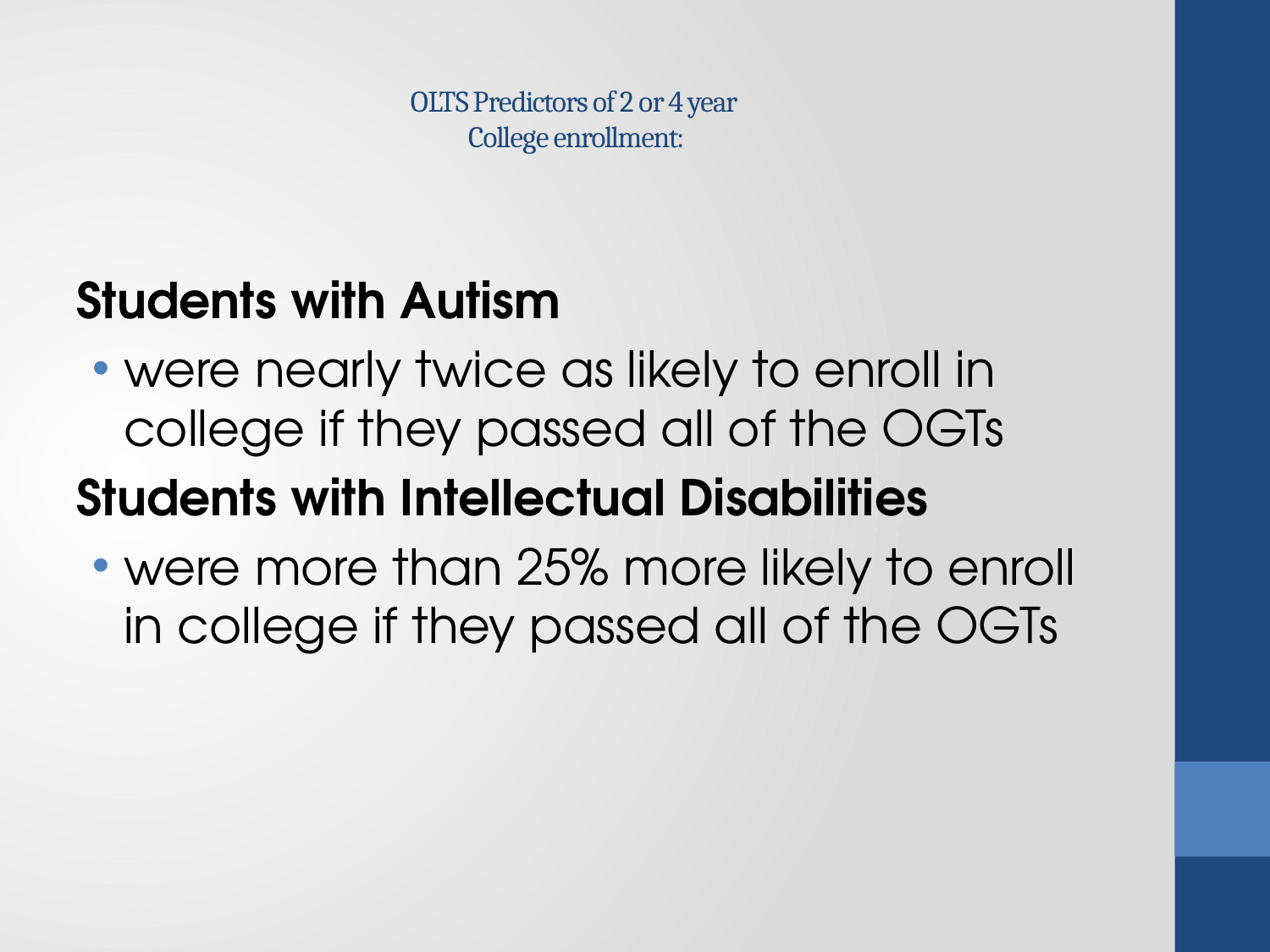

# OLTS Predictors of 2 or 4 year College enrollment:
Students with Autism
were nearly twice as likely to enroll in college if they passed all of the OGTs
Students with Intellectual Disabilities
were more than 25% more likely to enroll in college if they passed all of the OGTs